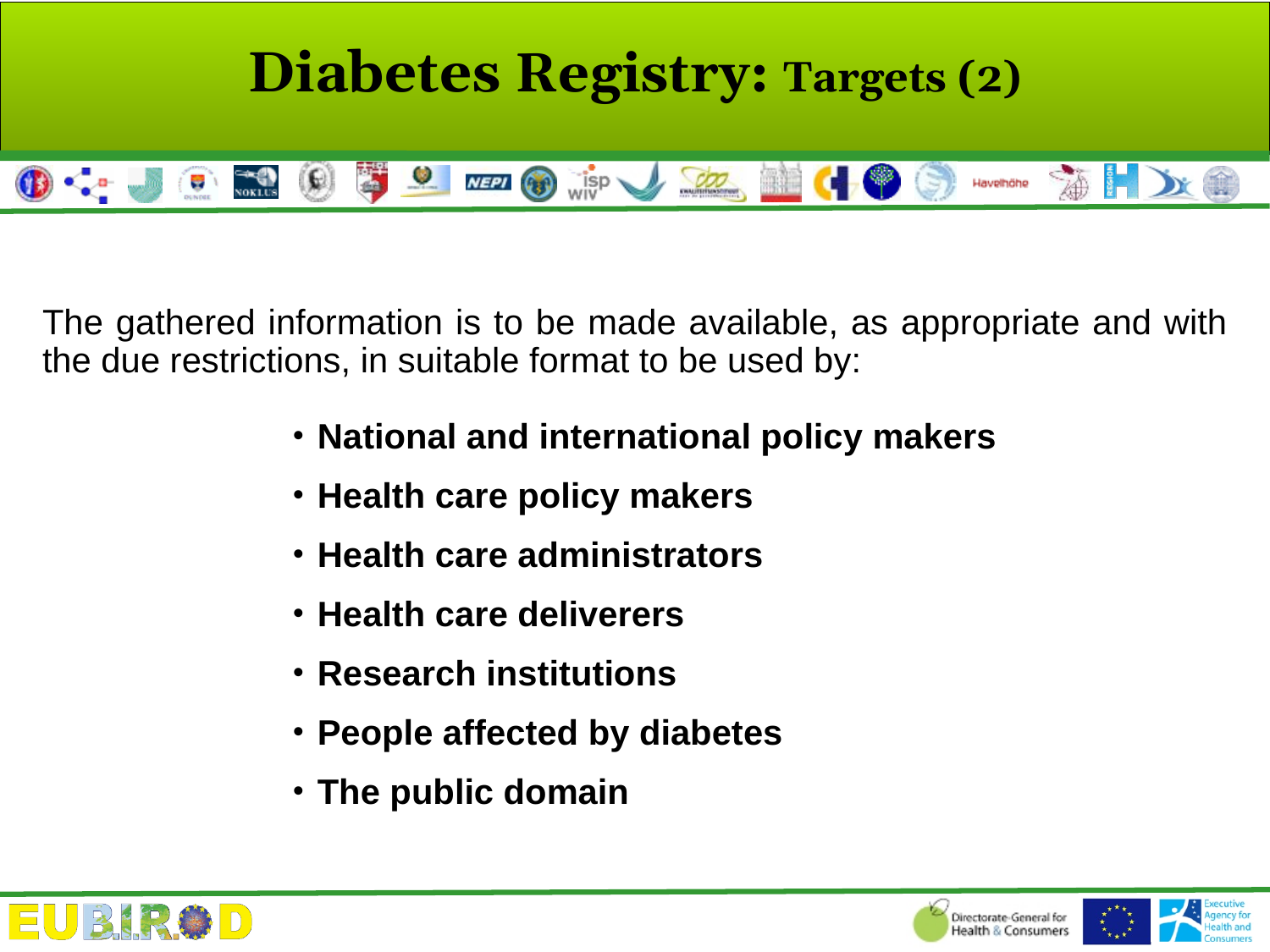

# Diabetes Registry: Targets (2)
The gathered information is to be made available, as appropriate and with the due restrictions, in suitable format to be used by:

National and international policy makers
Health care policy makers
Health care administrators
Health care deliverers
Research institutions
People affected by diabetes
The public domain